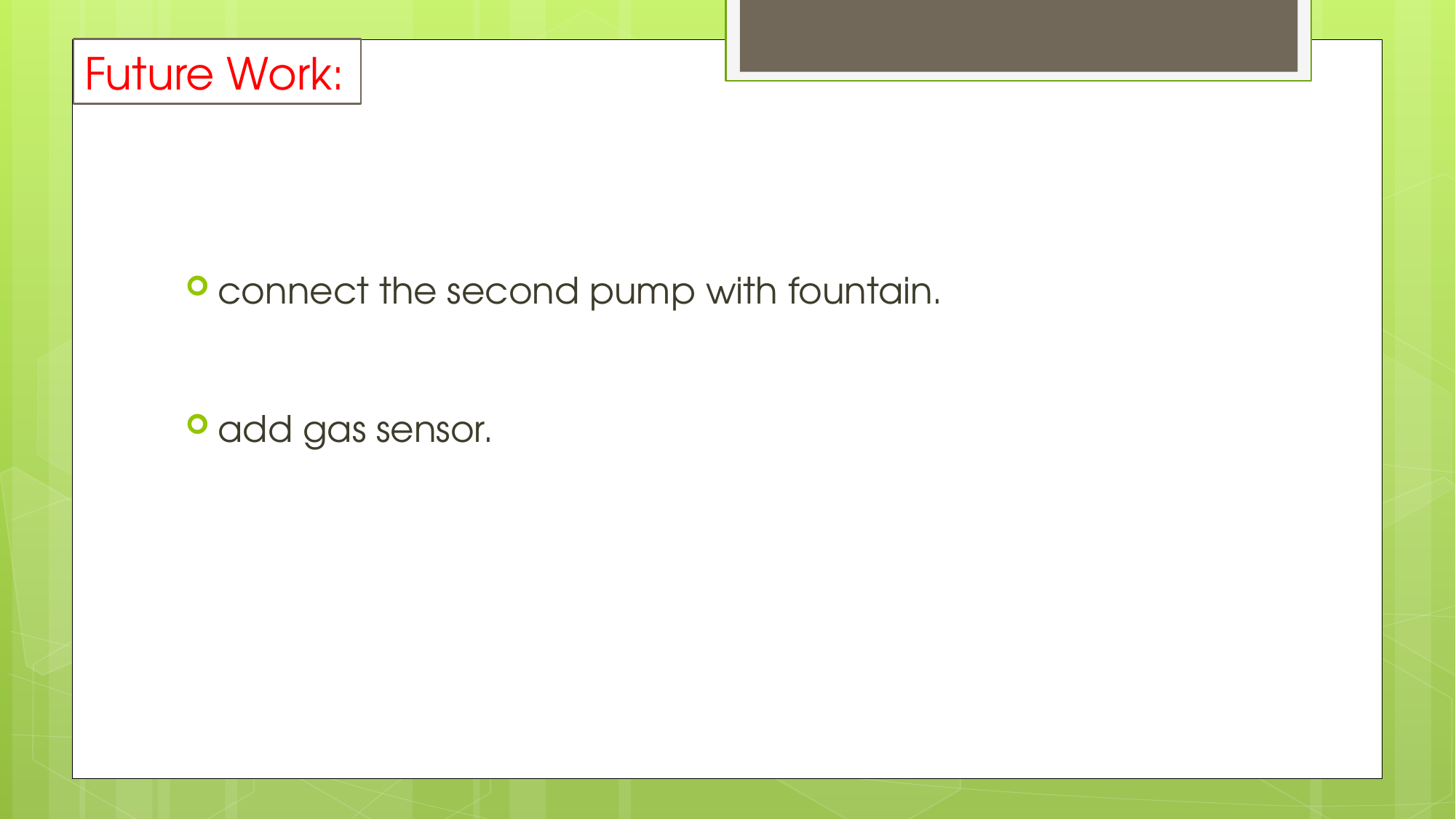

# Future Work:
connect the second pump with fountain.
add gas sensor.